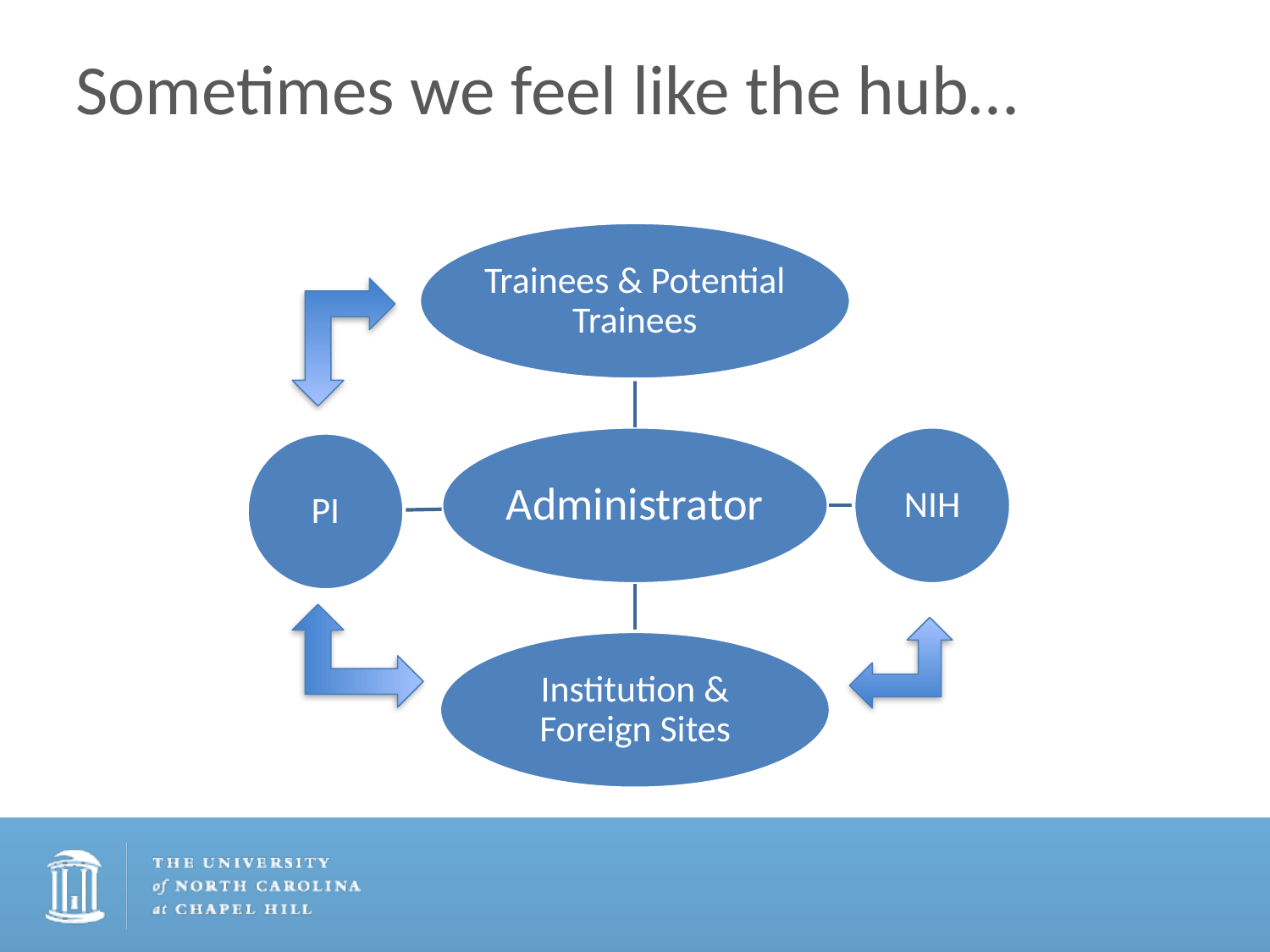

# Sometimes we feel like the hub…
Administrator

Trainees & Potential Trainees

NIH

Institution & Foreign Sites

PI